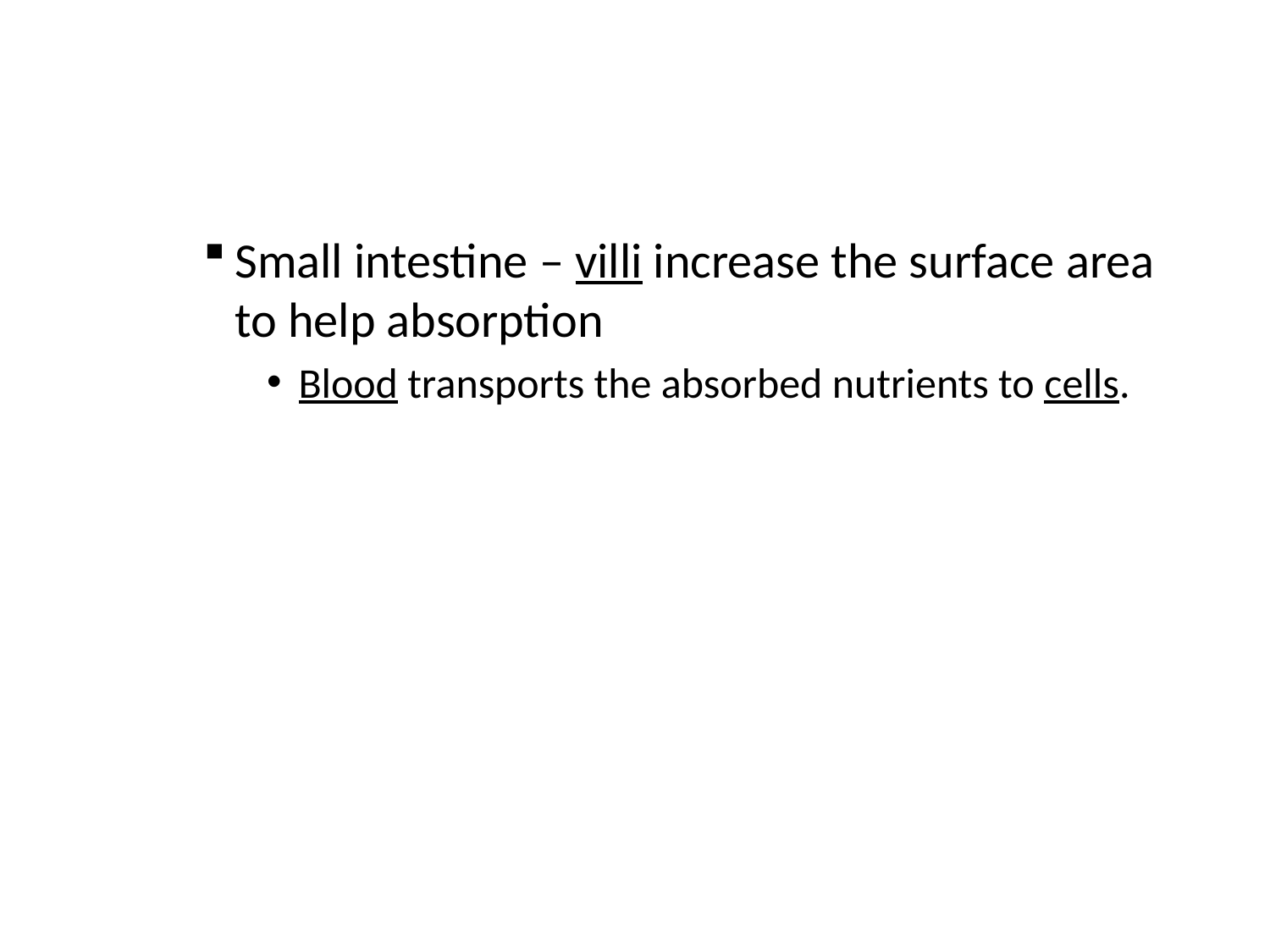

#
Small intestine – villi increase the surface area to help absorption
Blood transports the absorbed nutrients to cells.